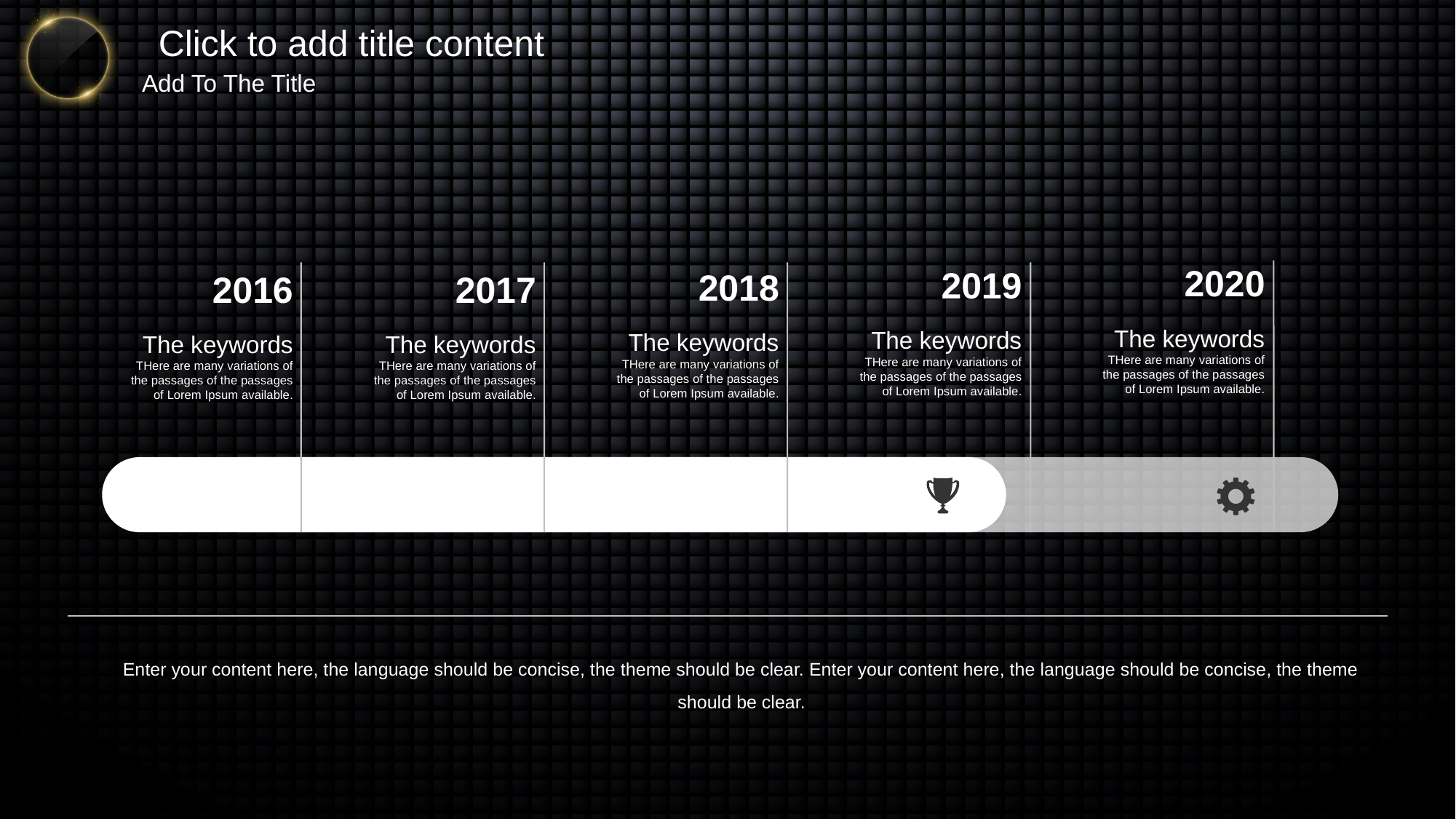

2020

The keywords
THere are many variations of the passages of the passages of Lorem Ipsum available.
2019

The keywords
THere are many variations of the passages of the passages of Lorem Ipsum available.
2018

The keywords
THere are many variations of the passages of the passages of Lorem Ipsum available.

2016

The keywords
THere are many variations of the passages of the passages of Lorem Ipsum available.

2017

The keywords
THere are many variations of the passages of the passages of Lorem Ipsum available.

Enter your content here, the language should be concise, the theme should be clear. Enter your content here, the language should be concise, the theme should be clear.